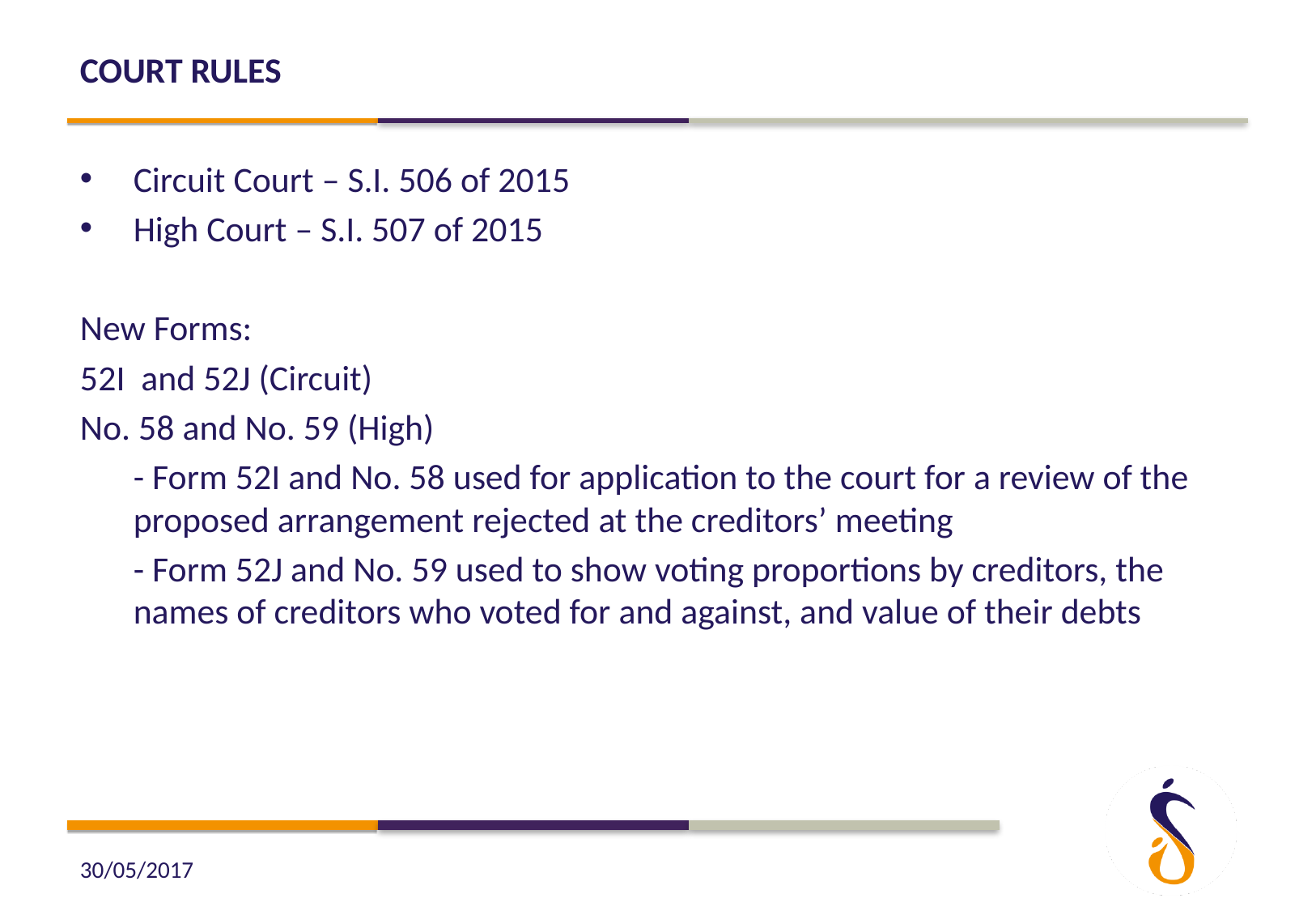

# Court Rules
Circuit Court – S.I. 506 of 2015
High Court – S.I. 507 of 2015

New Forms:
52I  and 52J (Circuit)
No. 58 and No. 59 (High)
	- Form 52I and No. 58 used for application to the court for a review of the proposed arrangement rejected at the creditors’ meeting
	- Form 52J and No. 59 used to show voting proportions by creditors, the names of creditors who voted for and against, and value of their debts
30/05/2017